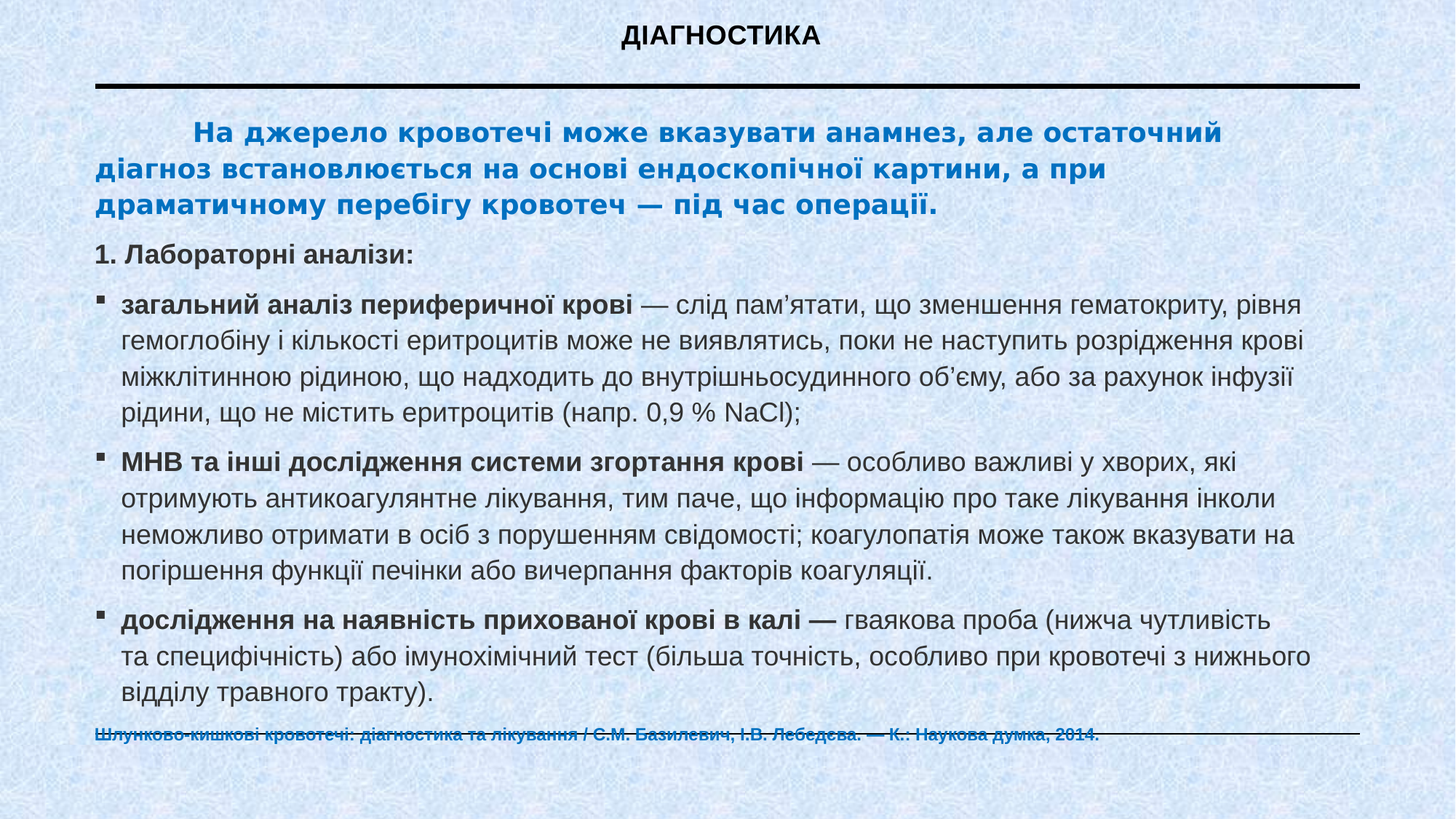

# ДІАГНОСТИКА
	На джерело кровотечі може вказувати анамнез, але остаточний діагноз встановлюється на основі ендоскопічної картини, а при драматичному перебігу кровотеч — під час операції.
1. Лабораторні аналізи:
загальний аналіз периферичної крові — слід пам’ятати, що зменшення гематокриту, рівня гемоглобіну і кількості еритроцитів може не виявлятись, поки не наступить розрідження крові міжклітинною рідиною, що надходить до внутрішньосудинного об’єму, або за рахунок інфузії рідини, що не містить еритроцитів (напр. 0,9 % NaCl);
МНВ та інші дослідження системи згортання крові — особливо важливі у хворих, які отримують антикоагулянтне лікування, тим паче, що інформацію про таке лікування інколи неможливо отримати в осіб з порушенням свідомості; коагулопатія може також вказувати на погіршення функції печінки або вичерпання факторів коагуляції.
дослідження на наявність прихованої крові в калі — гваякова проба (нижча чутливість та специфічність) або імунохімічний тест (більша точність, особливо при кровотечі з нижнього відділу травного тракту).
Шлунково-кишкові кровотечі: діагностика та лікування / С.М. Базилевич, І.В. Лебедєва. — К.: Наукова думка, 2014.